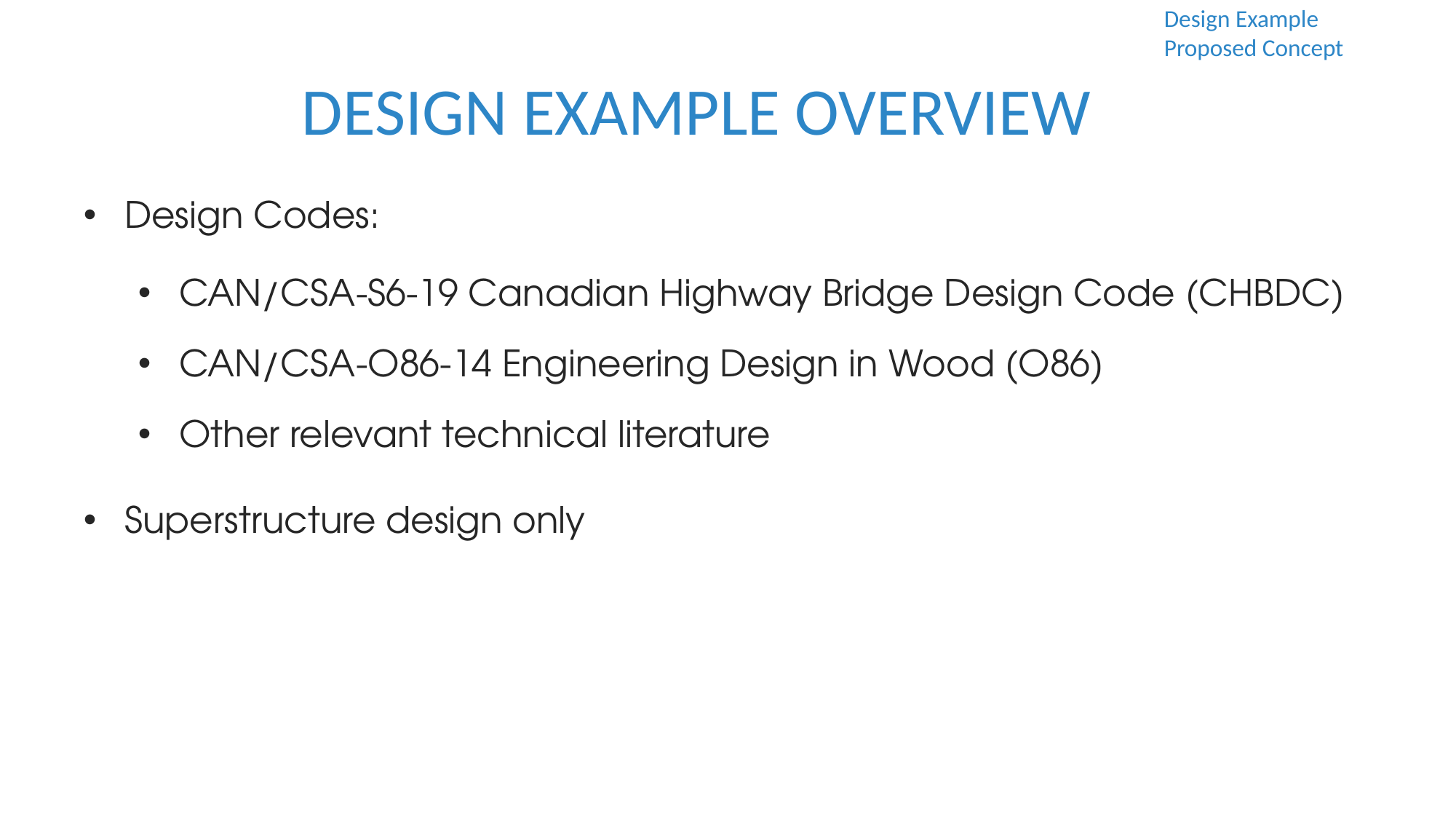

Design Example
Proposed Concept
DESIGN EXAMPLE OVERVIEW
Design Codes:

CAN/CSA-S6-19 Canadian Highway Bridge Design Code (CHBDC)

CAN/CSA-O86-14 Engineering Design in Wood (O86)

Other relevant technical literature

Superstructure design only